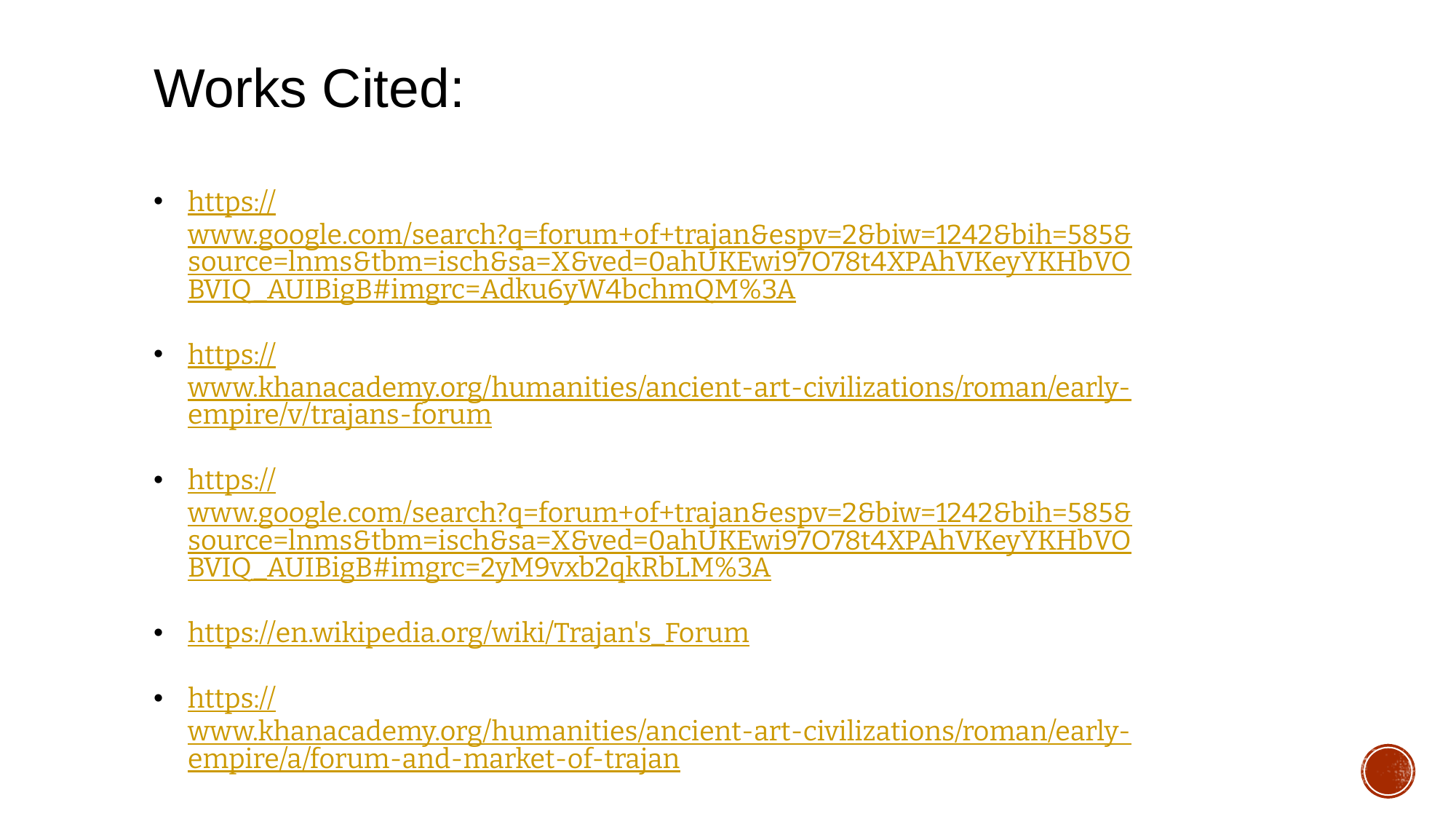

Works Cited:
https://www.google.com/search?q=forum+of+trajan&espv=2&biw=1242&bih=585&source=lnms&tbm=isch&sa=X&ved=0ahUKEwi97O78t4XPAhVKeyYKHbVOBVIQ_AUIBigB#imgrc=Adku6yW4bchmQM%3A

https://www.khanacademy.org/humanities/ancient-art-civilizations/roman/early-empire/v/trajans-forum

https://www.google.com/search?q=forum+of+trajan&espv=2&biw=1242&bih=585&source=lnms&tbm=isch&sa=X&ved=0ahUKEwi97O78t4XPAhVKeyYKHbVOBVIQ_AUIBigB#imgrc=2yM9vxb2qkRbLM%3A

https://en.wikipedia.org/wiki/Trajan's_Forum

https://www.khanacademy.org/humanities/ancient-art-civilizations/roman/early-empire/a/forum-and-market-of-trajan